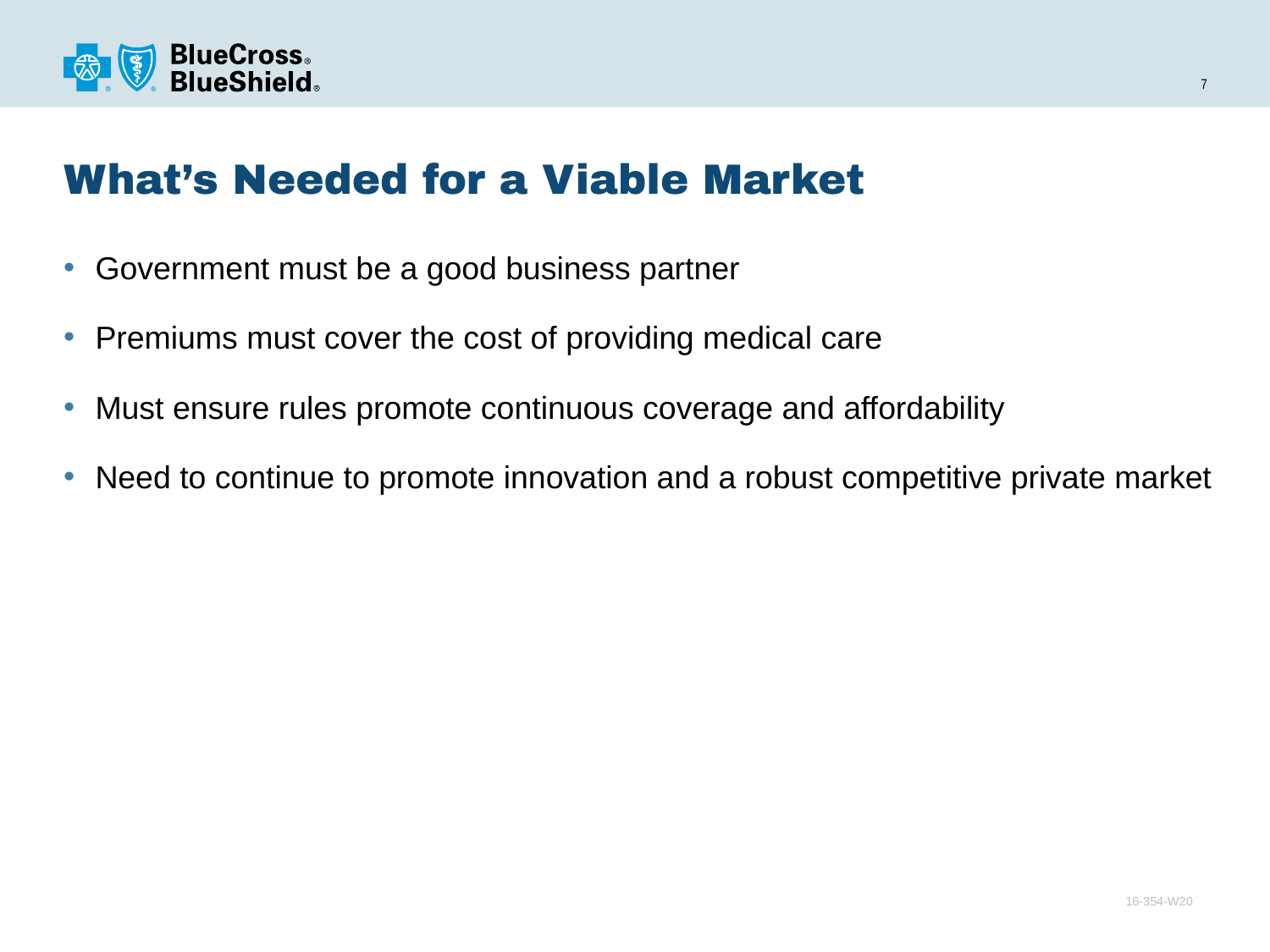

# What’s Needed for a Viable Market
Government must be a good business partner
Premiums must cover the cost of providing medical care
Must ensure rules promote continuous coverage and affordability
Need to continue to promote innovation and a robust competitive private market